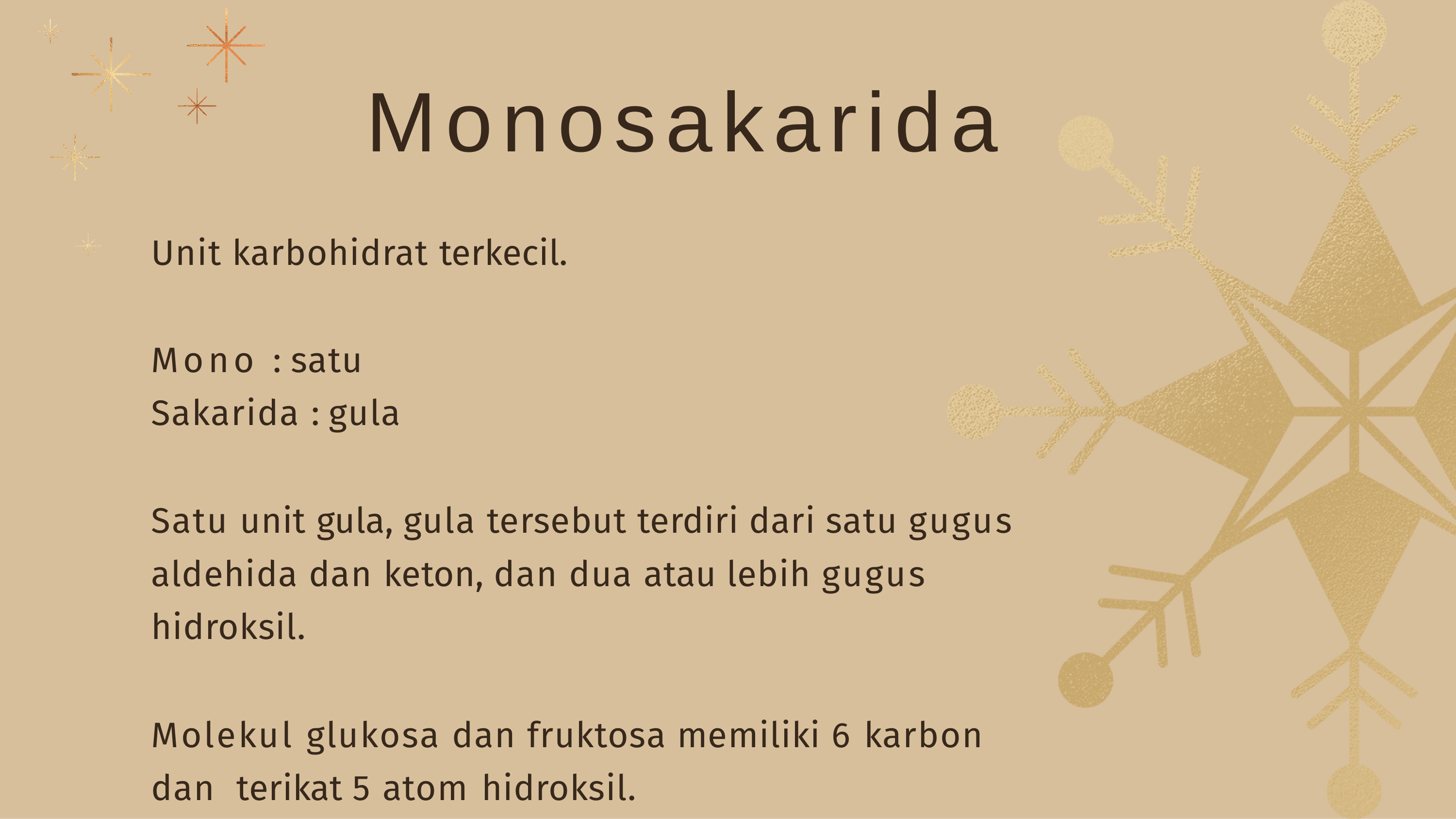

# Monosakarida
Unit karbohidrat terkecil.
Mono : satu
Sakarida : gula

Satu unit gula, gula tersebut terdiri dari satu gugus  aldehida dan keton, dan dua atau lebih gugus hidroksil.

Molekul glukosa dan fruktosa memiliki 6 karbon dan  terikat 5 atom hidroksil.